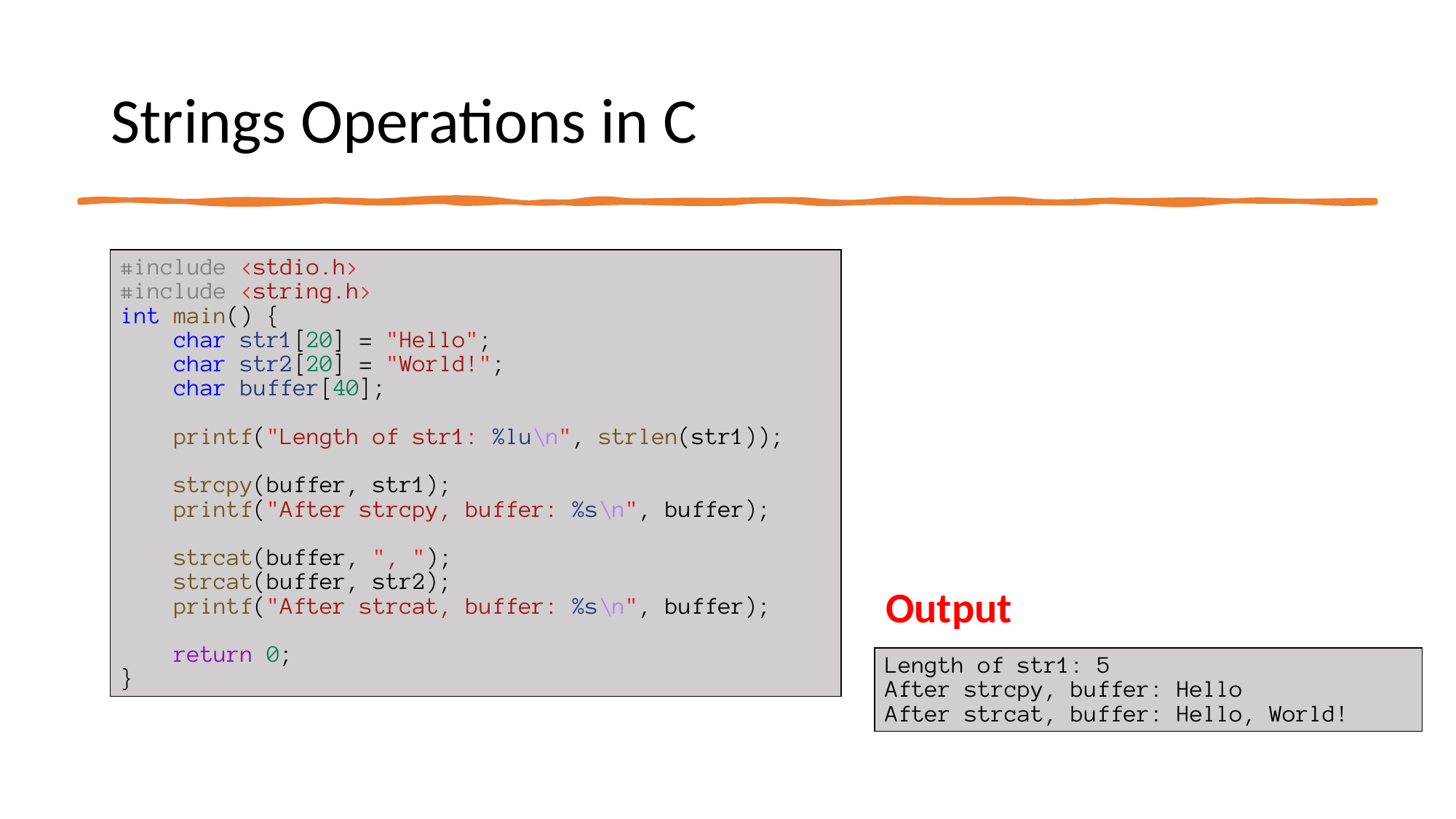

# Strings Operations in C

| #include <stdio.h> #include <string.h> int main() {     char str1[20] = "Hello";     char str2[20] = "World!";     char buffer[40];     printf("Length of str1: %lu\n", strlen(str1));     strcpy(buffer, str1);     printf("After strcpy, buffer: %s\n", buffer);     strcat(buffer, ", ");     strcat(buffer, str2);     printf("After strcat, buffer: %s\n", buffer);         return 0; } |
| --- |
Output
| Length of str1: 5 After strcpy, buffer: Hello After strcat, buffer: Hello, World! |
| --- |